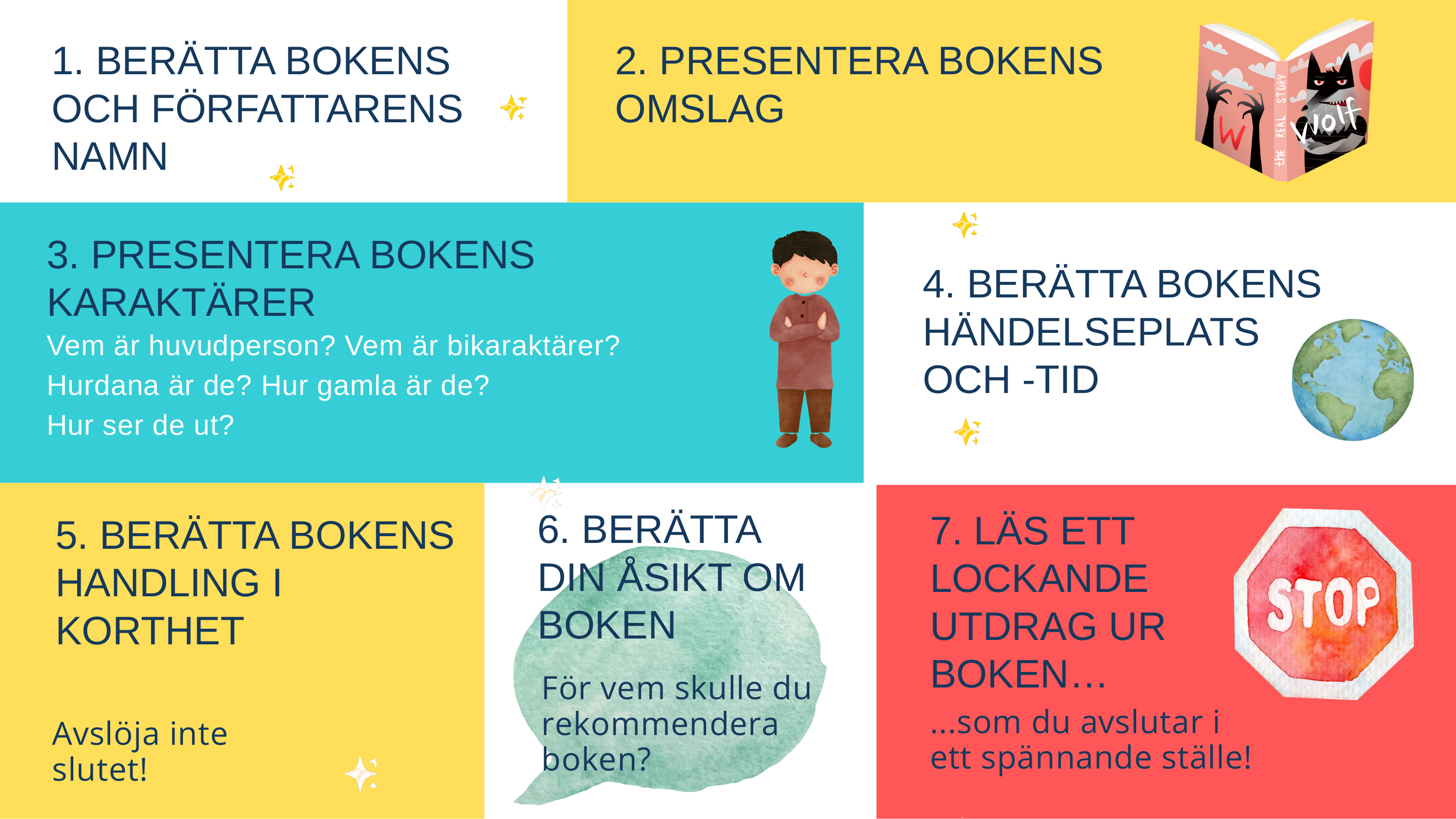

BE POSITIVE

1. BERÄTTA BOKENS OCH FÖRFATTARENS NAMN
2. PRESENTERA BOKENS OMSLAG

3. PRESENTERA BOKENS KARAKTÄRER

4. BERÄTTA BOKENS HÄNDELSEPLATS
OCH -TID

Vem är huvudperson? Vem är bikaraktärer?
Hurdana är de? Hur gamla är de?
Hur ser de ut?

6. BERÄTTA DIN ÅSIKT OM BOKEN
7. LÄS ETT LOCKANDE  UTDRAG UR BOKEN…

5. BERÄTTA BOKENS HANDLING I KORTHET

För vem skulle du rekommendera boken?
...som du avslutar i ett spännande ställe!
Avslöja inte slutet!